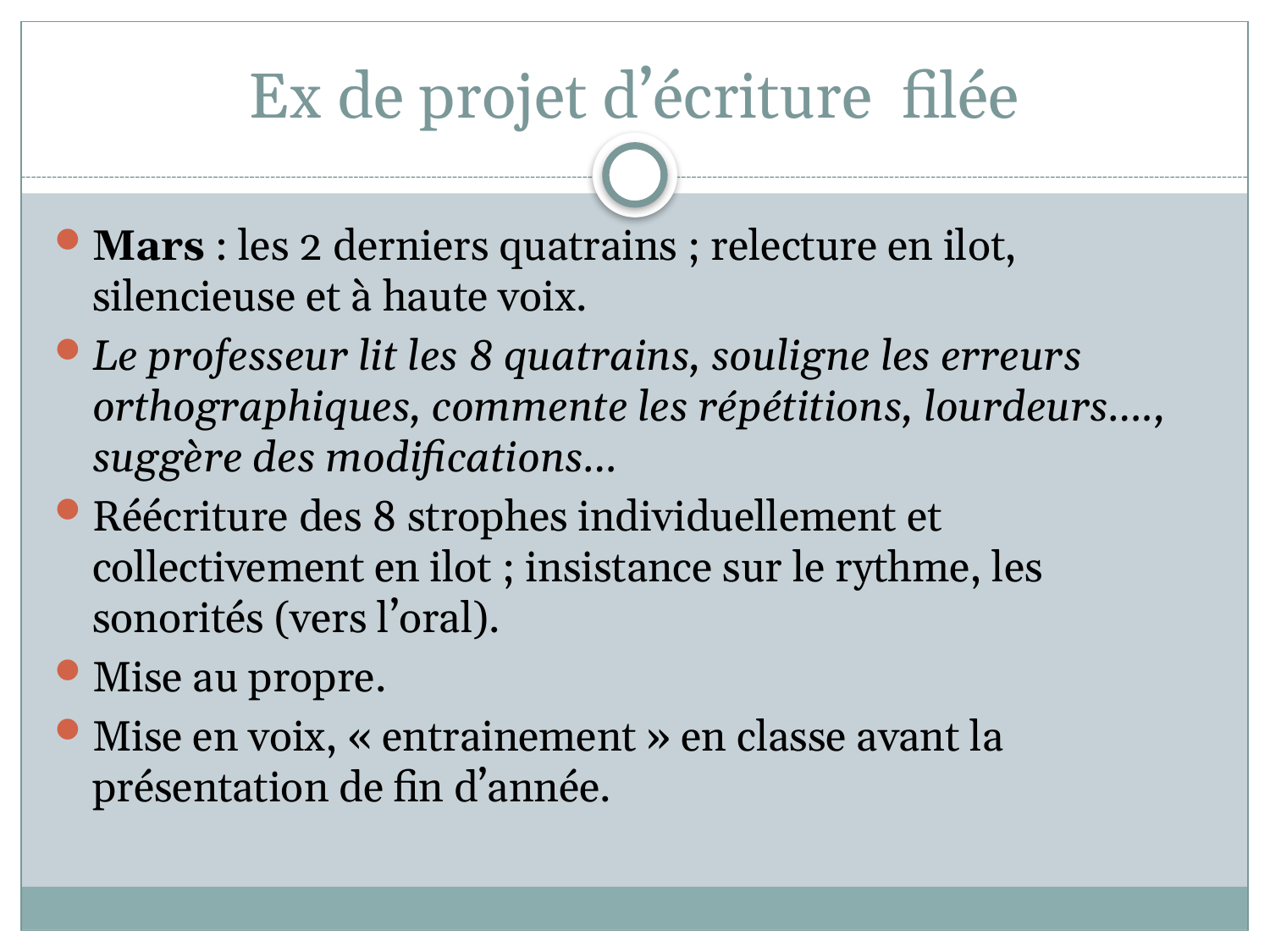

# Ex de projet d’écriture  filée
Mars : les 2 derniers quatrains ; relecture en ilot, silencieuse et à haute voix.
Le professeur lit les 8 quatrains, souligne les erreurs orthographiques, commente les répétitions, lourdeurs…., suggère des modifications…
Réécriture des 8 strophes individuellement et collectivement en ilot ; insistance sur le rythme, les sonorités (vers l’oral).
Mise au propre.
Mise en voix, « entrainement » en classe avant la présentation de fin d’année.